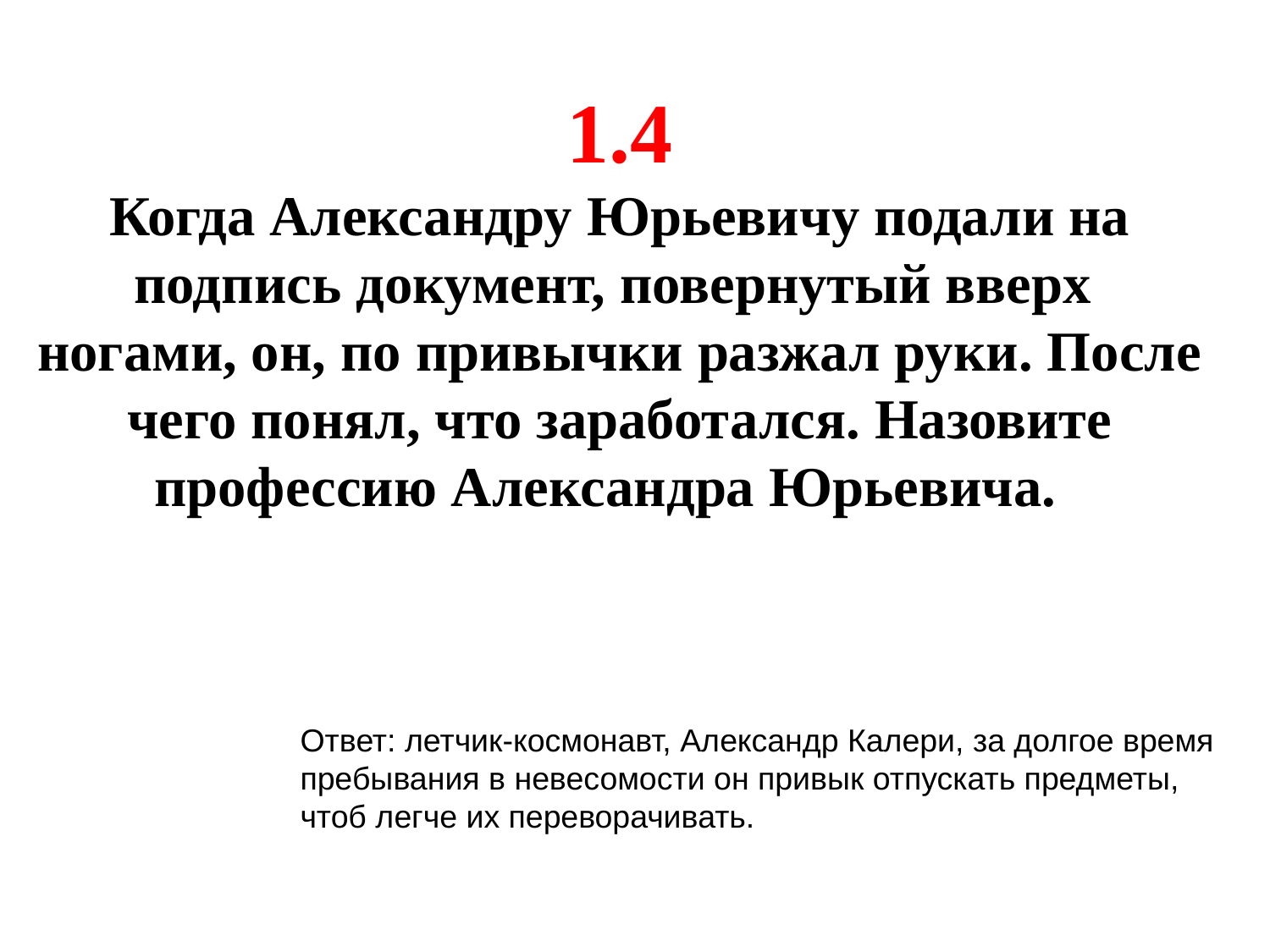

1.4
Когда Александру Юрьевичу подали на подпись документ, повернутый вверх
ногами, он, по привычки разжал руки. После чего понял, что заработался. Назовите профессию Александра Юрьевича.
Ответ: летчик-космонавт, Александр Калери, за долгое время пребывания в невесомости он привык отпускать предметы, чтоб легче их переворачивать.